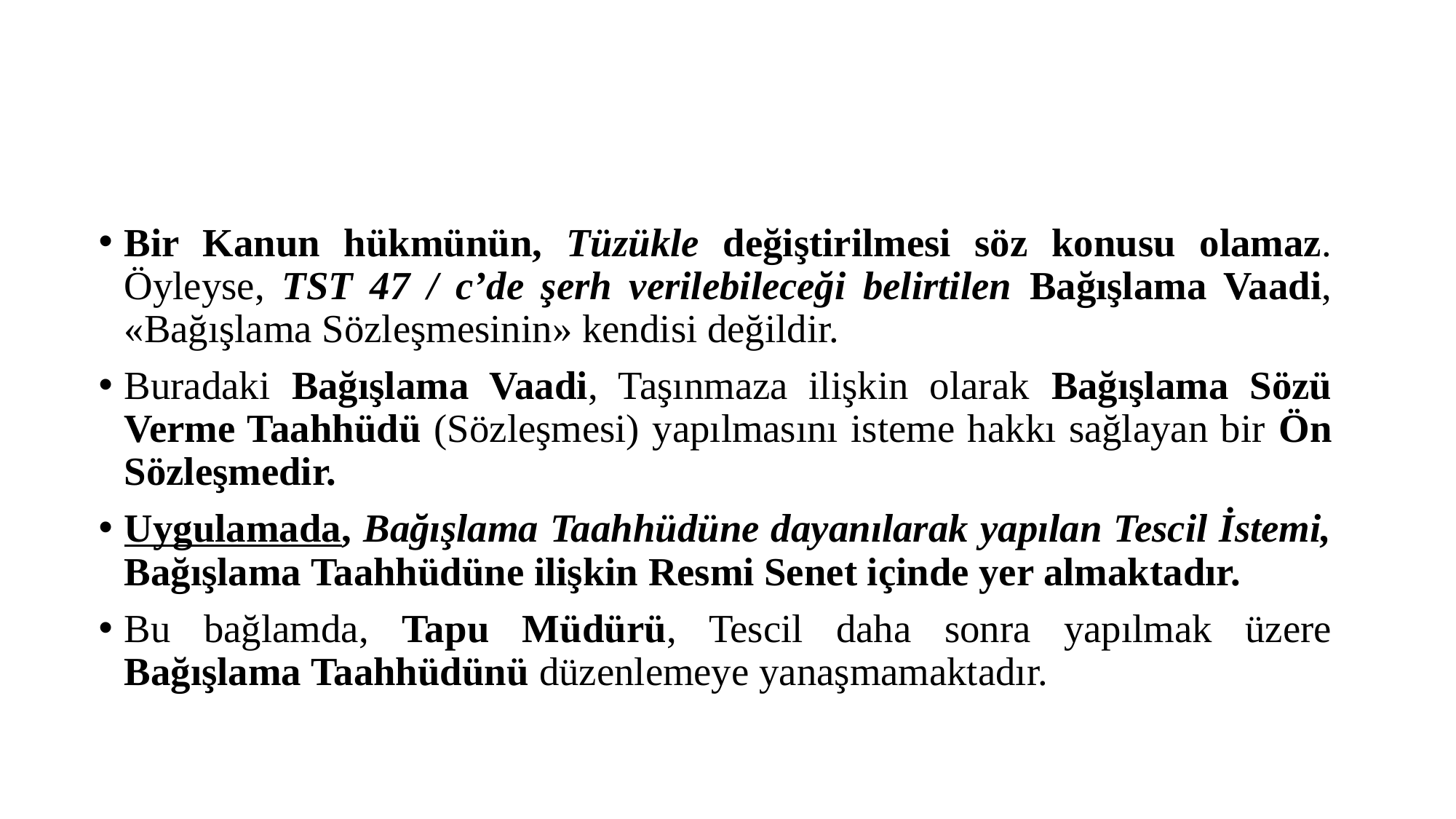

#
Bir Kanun hükmünün, Tüzükle değiştirilmesi söz konusu olamaz. Öyleyse, TST 47 / c’de şerh verilebileceği belirtilen Bağışlama Vaadi, «Bağışlama Sözleşmesinin» kendisi değildir.
Buradaki Bağışlama Vaadi, Taşınmaza ilişkin olarak Bağışlama Sözü Verme Taahhüdü (Sözleşmesi) yapılmasını isteme hakkı sağlayan bir Ön Sözleşmedir.
Uygulamada, Bağışlama Taahhüdüne dayanılarak yapılan Tescil İstemi, Bağışlama Taahhüdüne ilişkin Resmi Senet içinde yer almaktadır.
Bu bağlamda, Tapu Müdürü, Tescil daha sonra yapılmak üzere Bağışlama Taahhüdünü düzenlemeye yanaşmamaktadır.